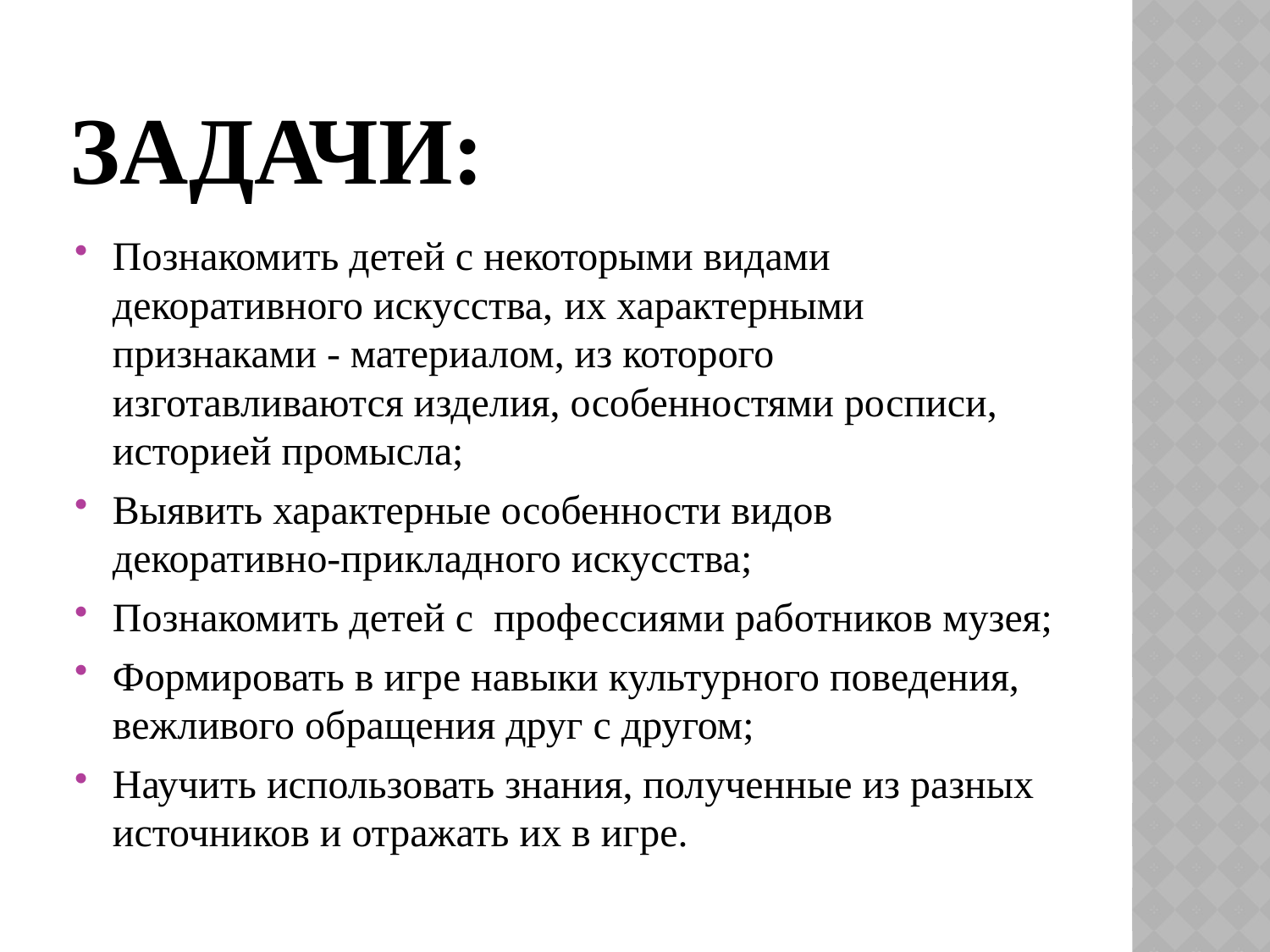

# Задачи:
Познакомить детей с некоторыми видами декоративного искусства, их характерными признаками - материалом, из которого изготавливаются изделия, особенностями росписи, историей промысла;
Выявить характерные особенности видов декоративно-прикладного искусства;
Познакомить детей с  профессиями работников музея;
Формировать в игре навыки культурного поведения, вежливого обращения друг с другом;
Научить использовать знания, полученные из разных источников и отражать их в игре.